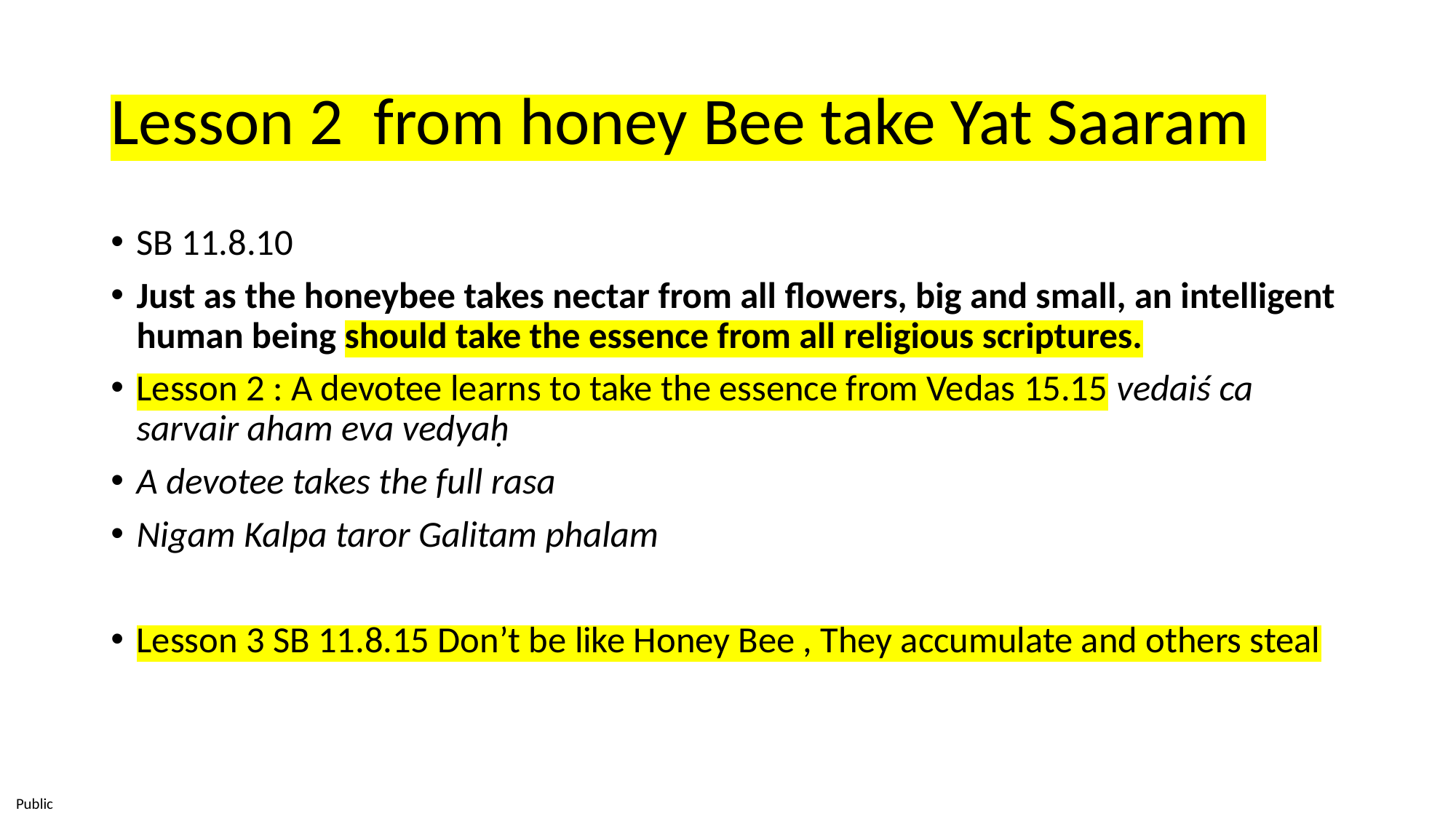

# Lesson 2  from honey Bee take Yat Saaram
SB 11.8.10
Just as the honeybee takes nectar from all flowers, big and small, an intelligent human being should take the essence from all religious scriptures.
Lesson 2 : A devotee learns to take the essence from Vedas 15.15 vedaiś ca sarvair aham eva vedyaḥ
A devotee takes the full rasa
Nigam Kalpa taror Galitam phalam

Lesson 3 SB 11.8.15 Don’t be like Honey Bee , They accumulate and others steal